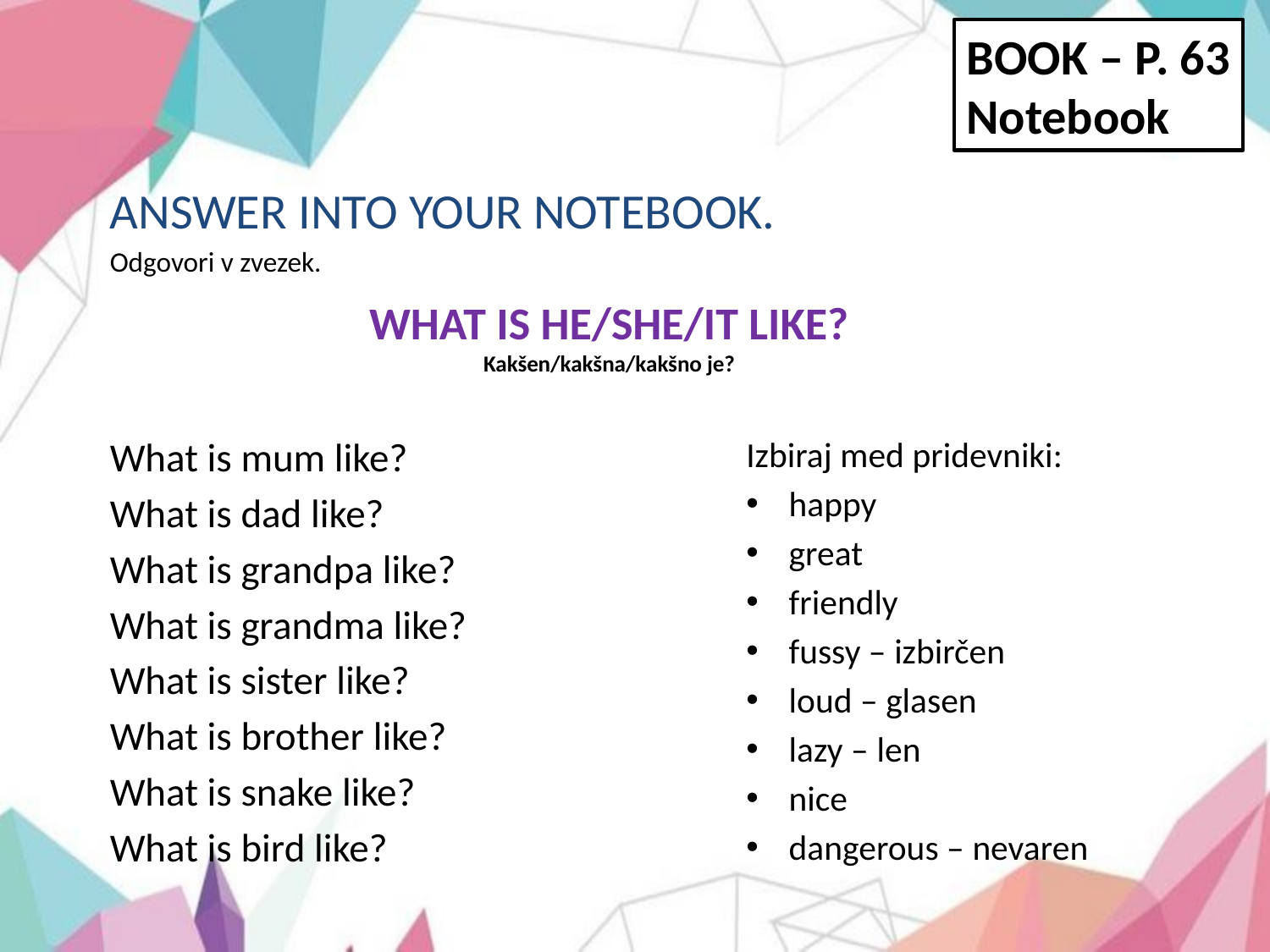

BOOK – P. 63
Notebook
ANSWER INTO YOUR NOTEBOOK.
Odgovori v zvezek.
# WHAT IS HE/SHE/IT LIKE? Kakšen/kakšna/kakšno je?
What is mum like?
What is dad like?
What is grandpa like?
What is grandma like?
What is sister like?
What is brother like?
What is snake like?
What is bird like?
Izbiraj med pridevniki:
happy
great
friendly
fussy – izbirčen
loud – glasen
lazy – len
nice
dangerous – nevaren